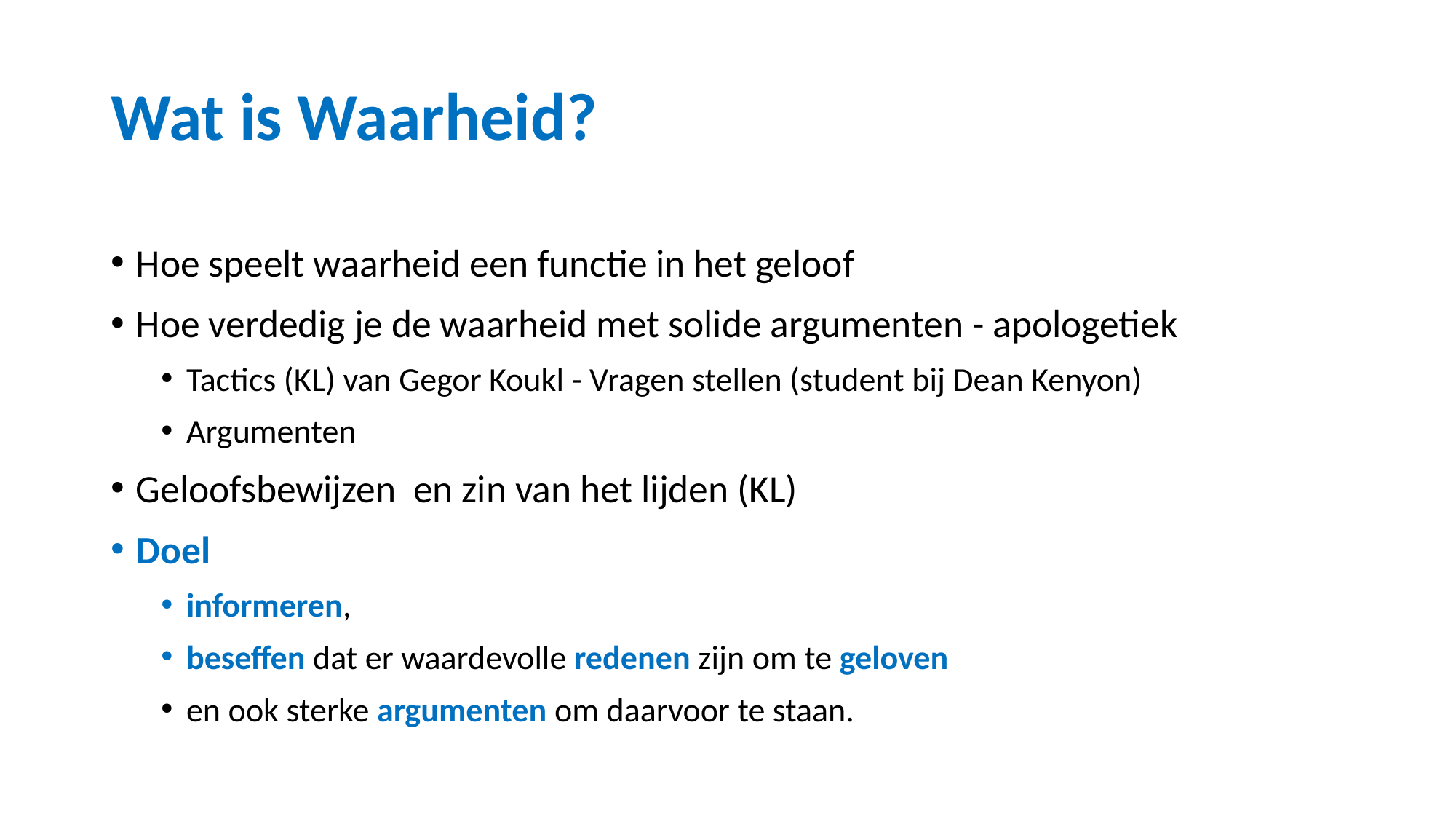

# Wat is Waarheid?
Hoe speelt waarheid een functie in het geloof
Hoe verdedig je de waarheid met solide argumenten - apologetiek
Tactics (KL) van Gegor Koukl - Vragen stellen (student bij Dean Kenyon)
Argumenten
Geloofsbewijzen  en zin van het lijden (KL)
Doel
informeren,
beseffen dat er waardevolle redenen zijn om te geloven
en ook sterke argumenten om daarvoor te staan.